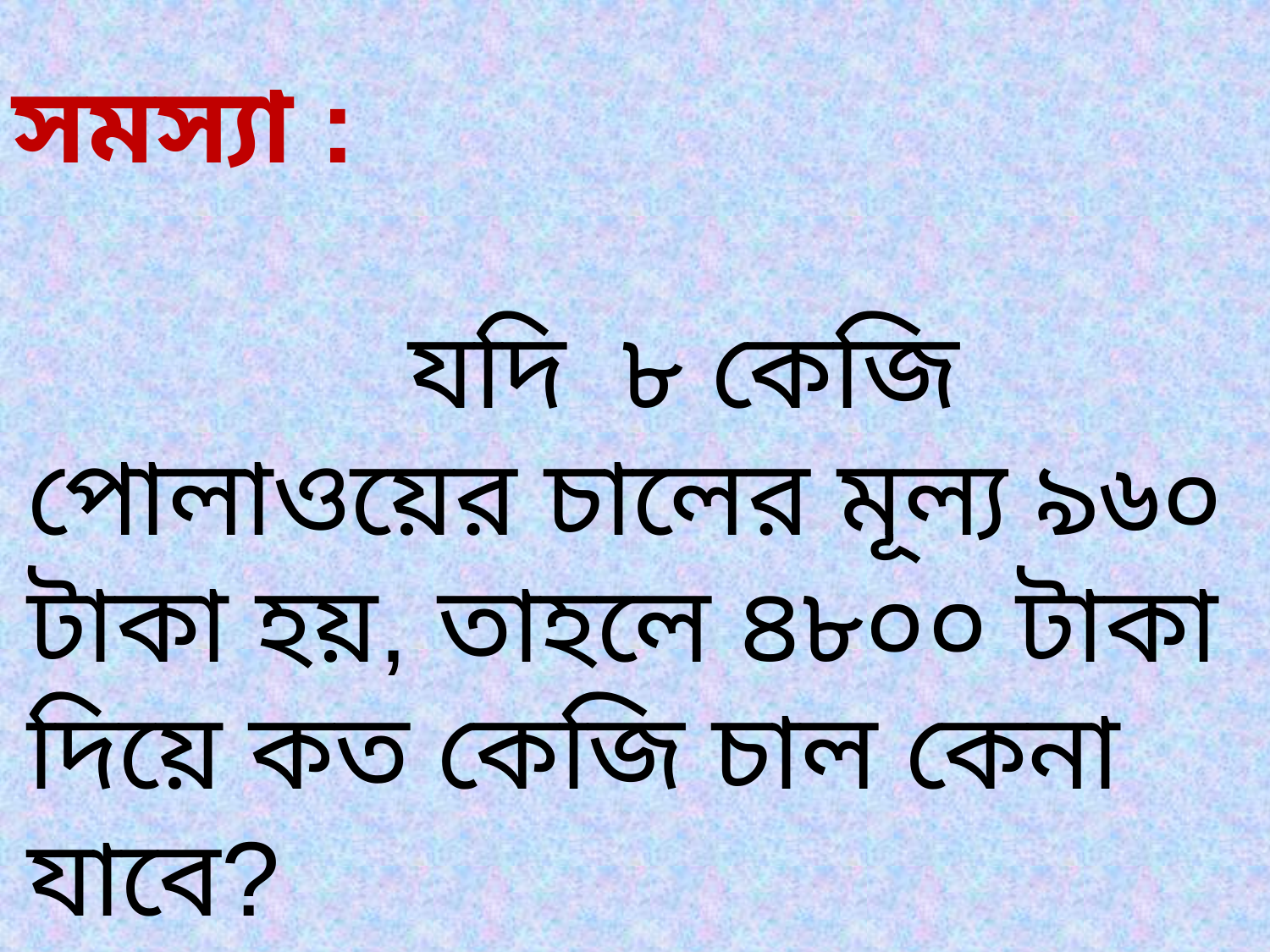

সমস্যা :
          	যদি  ৮ কেজি পোলাওয়ের চালের মূল্য ৯৬০ টাকা হয়, তাহলে ৪৮০০ টাকা দিয়ে কত কেজি চাল কেনা যাবে?